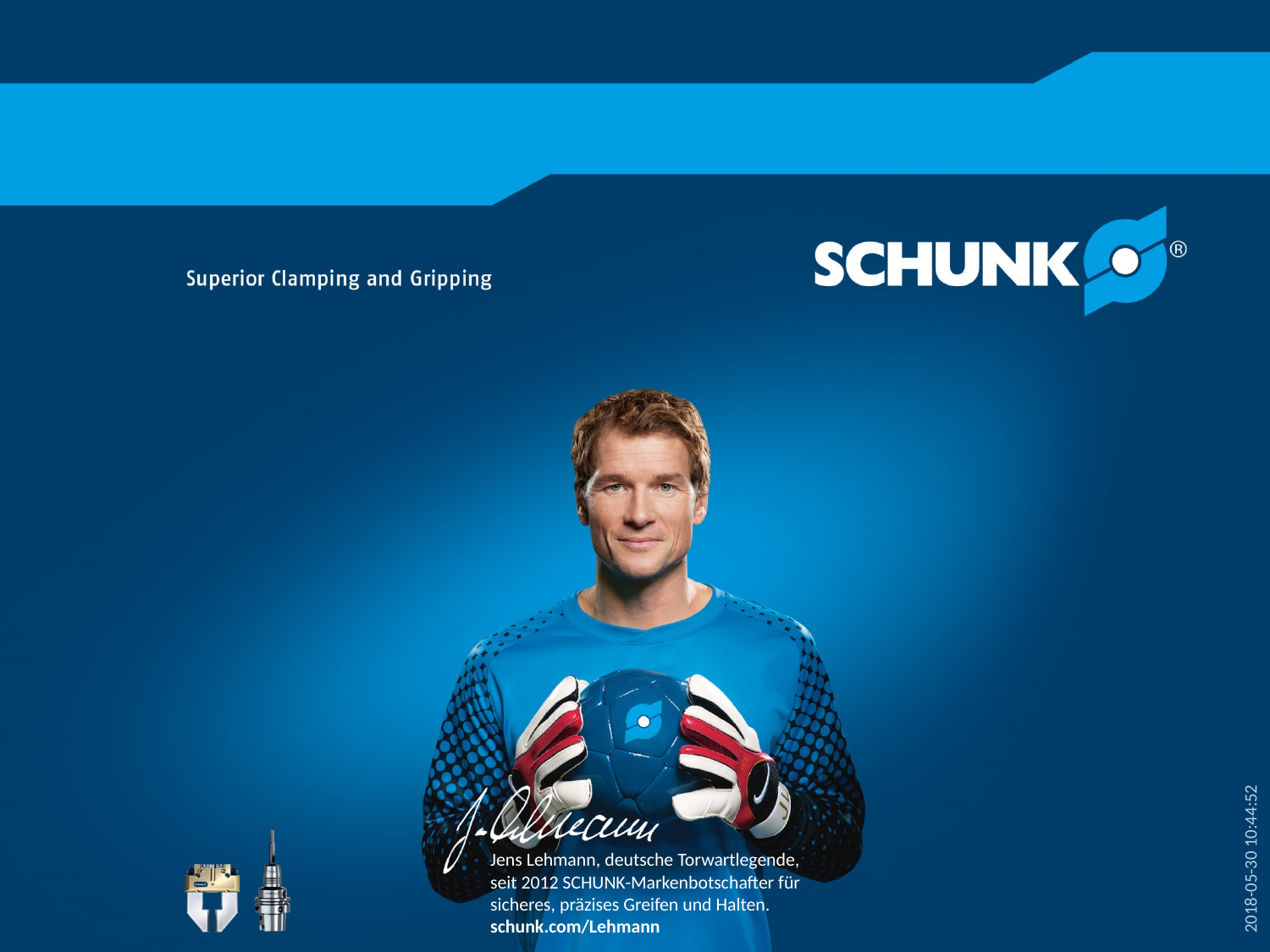

2018-05-30 10:44:52
Jens Lehmann, deutsche Torwartlegende, seit 2012 SCHUNK-Markenbotschafter für sicheres, präzises Greifen und Halten.
schunk.com/Lehmann